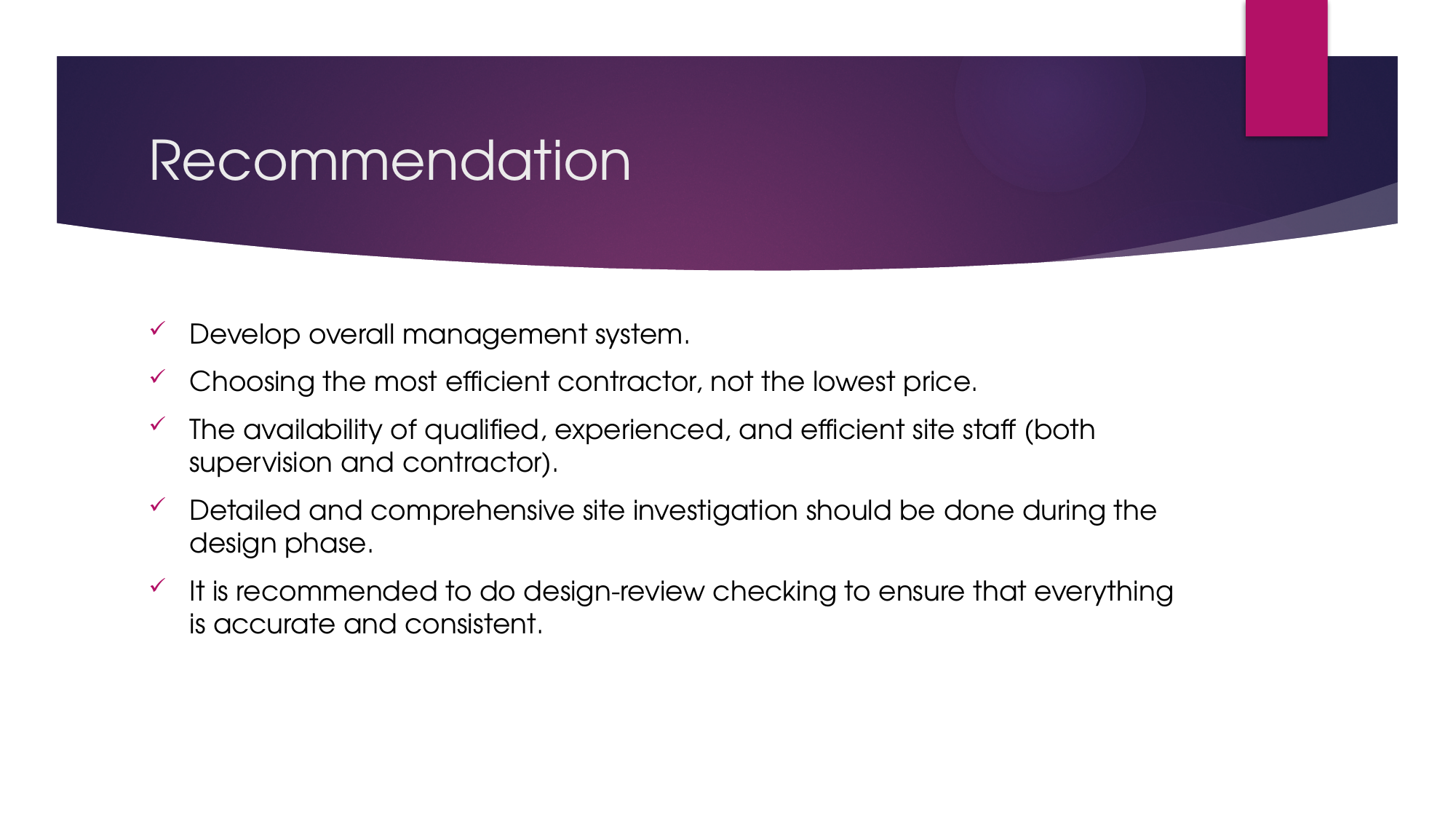

# Recommendation
Develop overall management system.
Choosing the most efficient contractor, not the lowest price.
The availability of qualified, experienced, and efficient site staff (both supervision and contractor).
Detailed and comprehensive site investigation should be done during the design phase.
It is recommended to do design-review checking to ensure that everything is accurate and consistent.